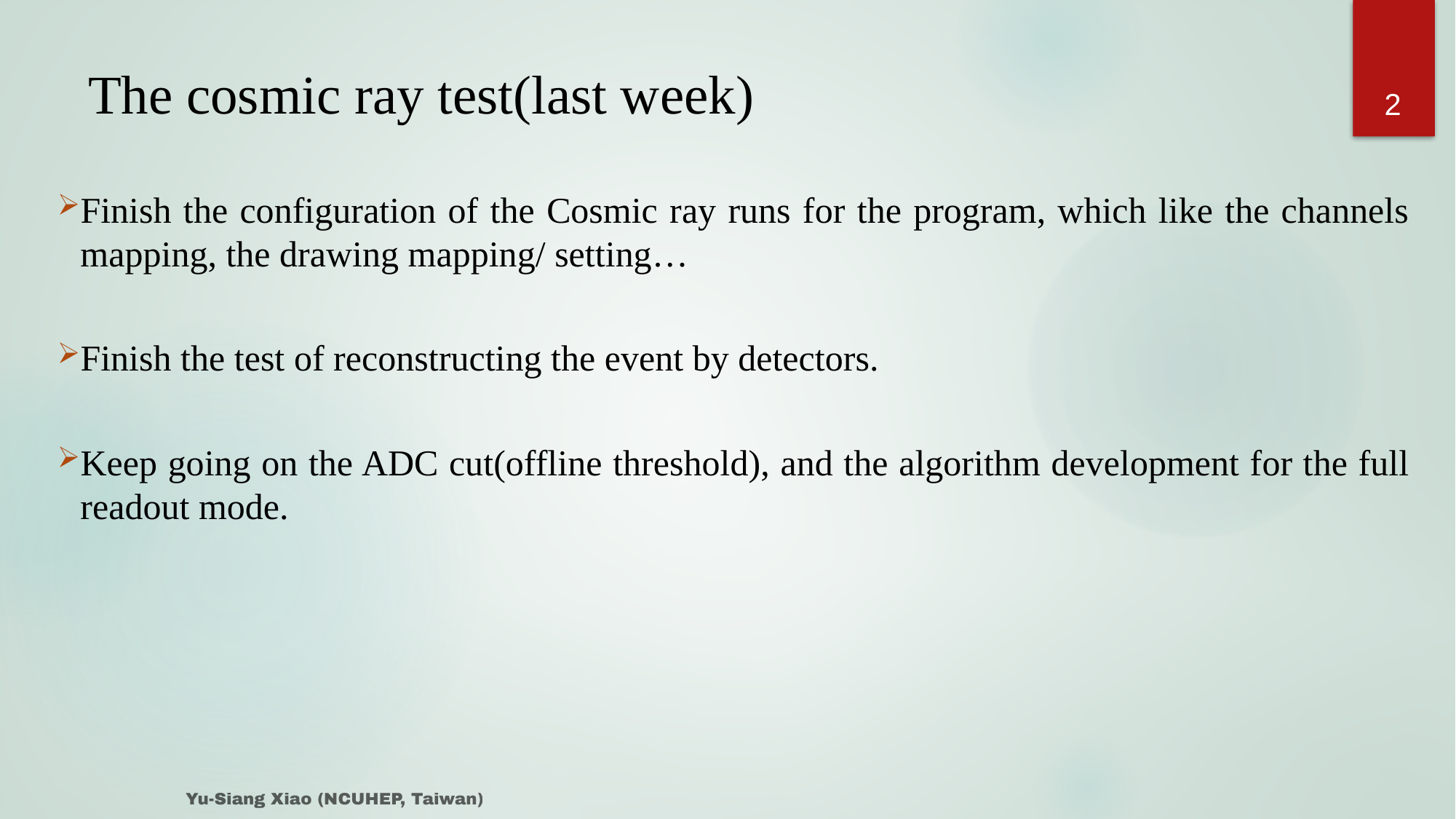

2
# The cosmic ray test(last week)
Finish the configuration of the Cosmic ray runs for the program, which like the channels mapping, the drawing mapping/ setting…

Finish the test of reconstructing the event by detectors.

Keep going on the ADC cut(offline threshold), and the algorithm development for the full readout mode.
Yu-Siang Xiao (NCUHEP, Taiwan)